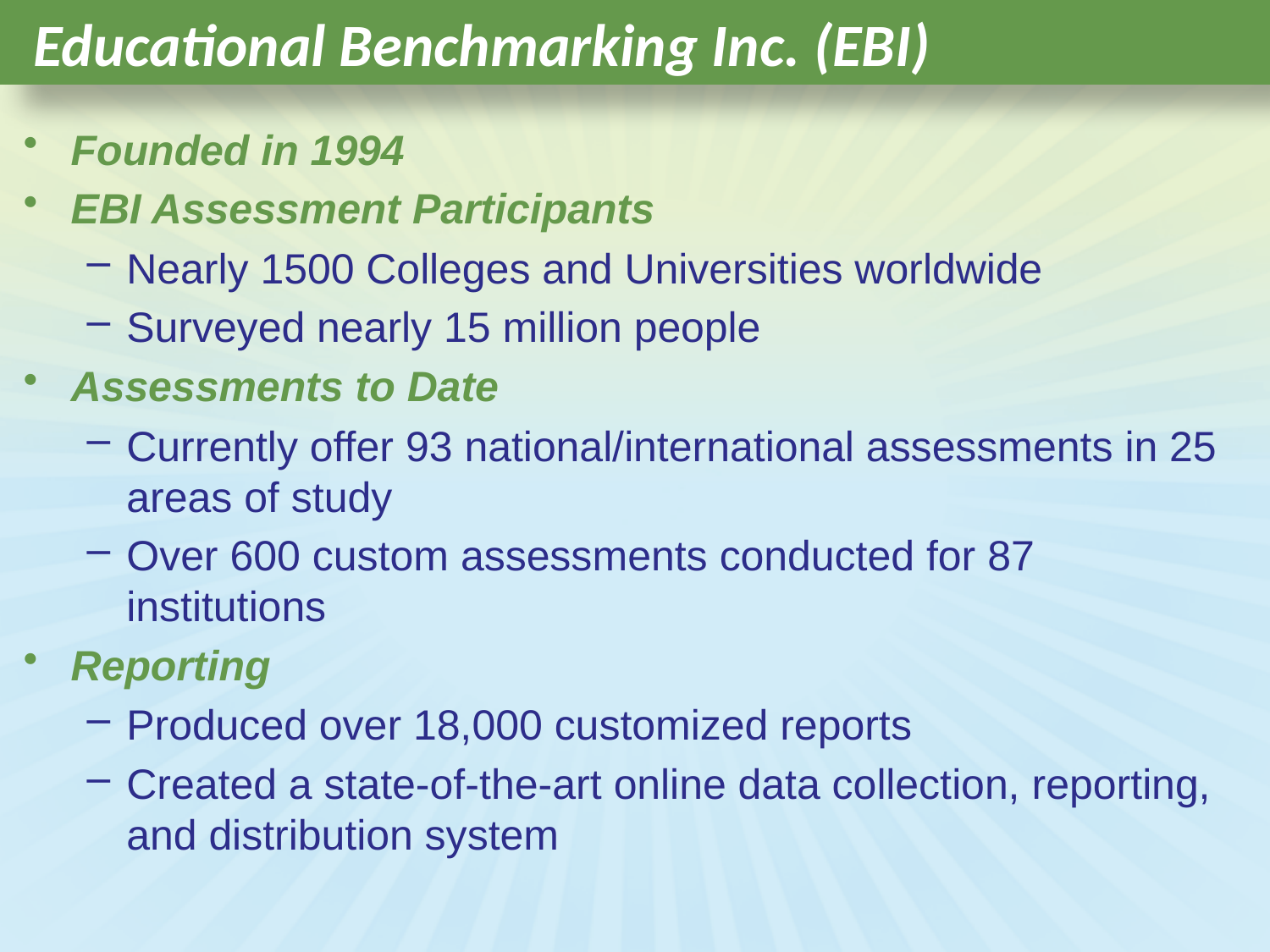

# Educational Benchmarking Inc. (EBI)
Founded in 1994
EBI Assessment Participants
Nearly 1500 Colleges and Universities worldwide
Surveyed nearly 15 million people
Assessments to Date
Currently offer 93 national/international assessments in 25 areas of study
Over 600 custom assessments conducted for 87 institutions
Reporting
Produced over 18,000 customized reports
Created a state-of-the-art online data collection, reporting, and distribution system